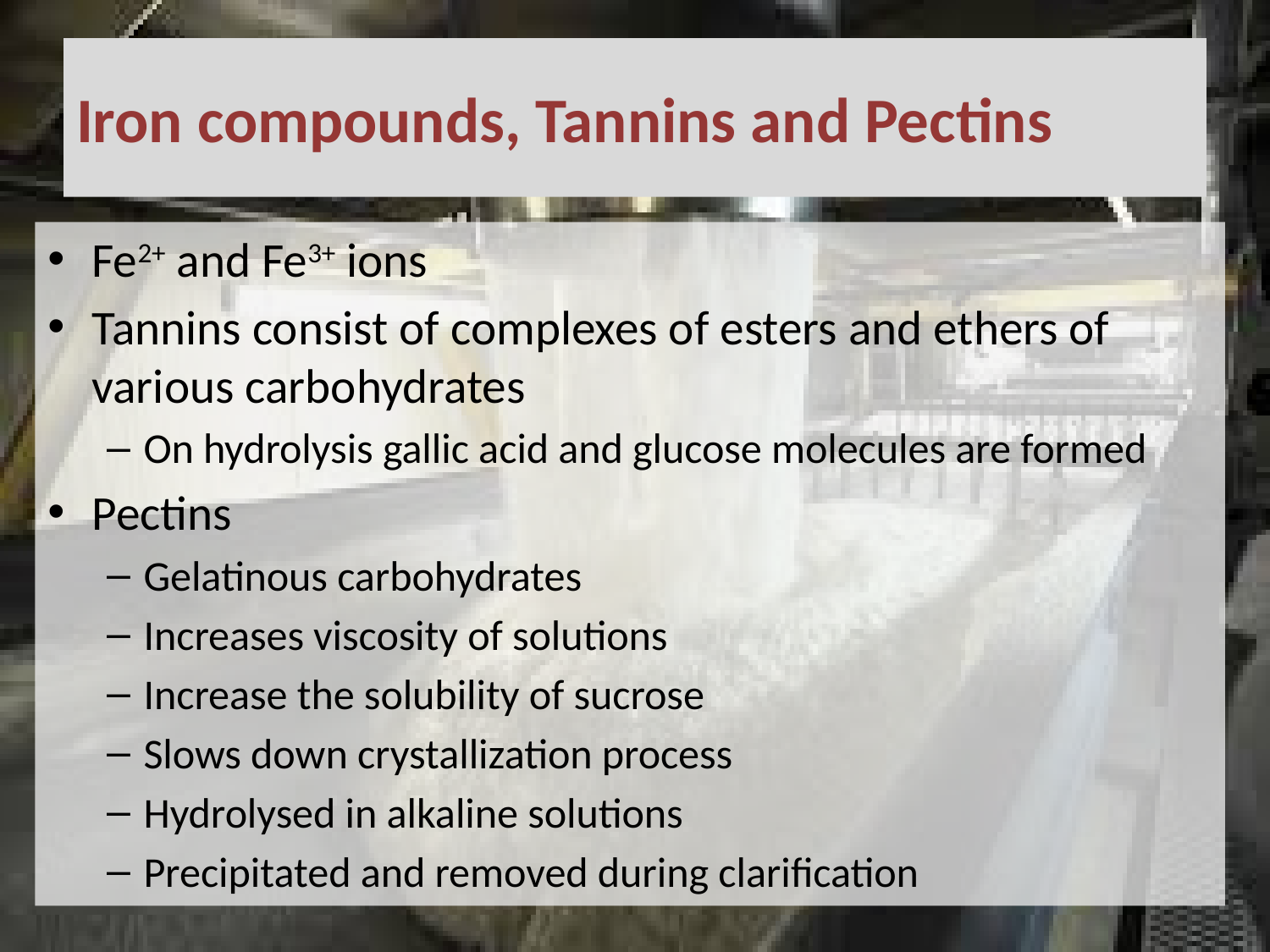

# Iron compounds, Tannins and Pectins
Fe2+ and Fe3+ ions
Tannins consist of complexes of esters and ethers of various carbohydrates
On hydrolysis gallic acid and glucose molecules are formed
Pectins
Gelatinous carbohydrates
Increases viscosity of solutions
Increase the solubility of sucrose
Slows down crystallization process
Hydrolysed in alkaline solutions
Precipitated and removed during clarification